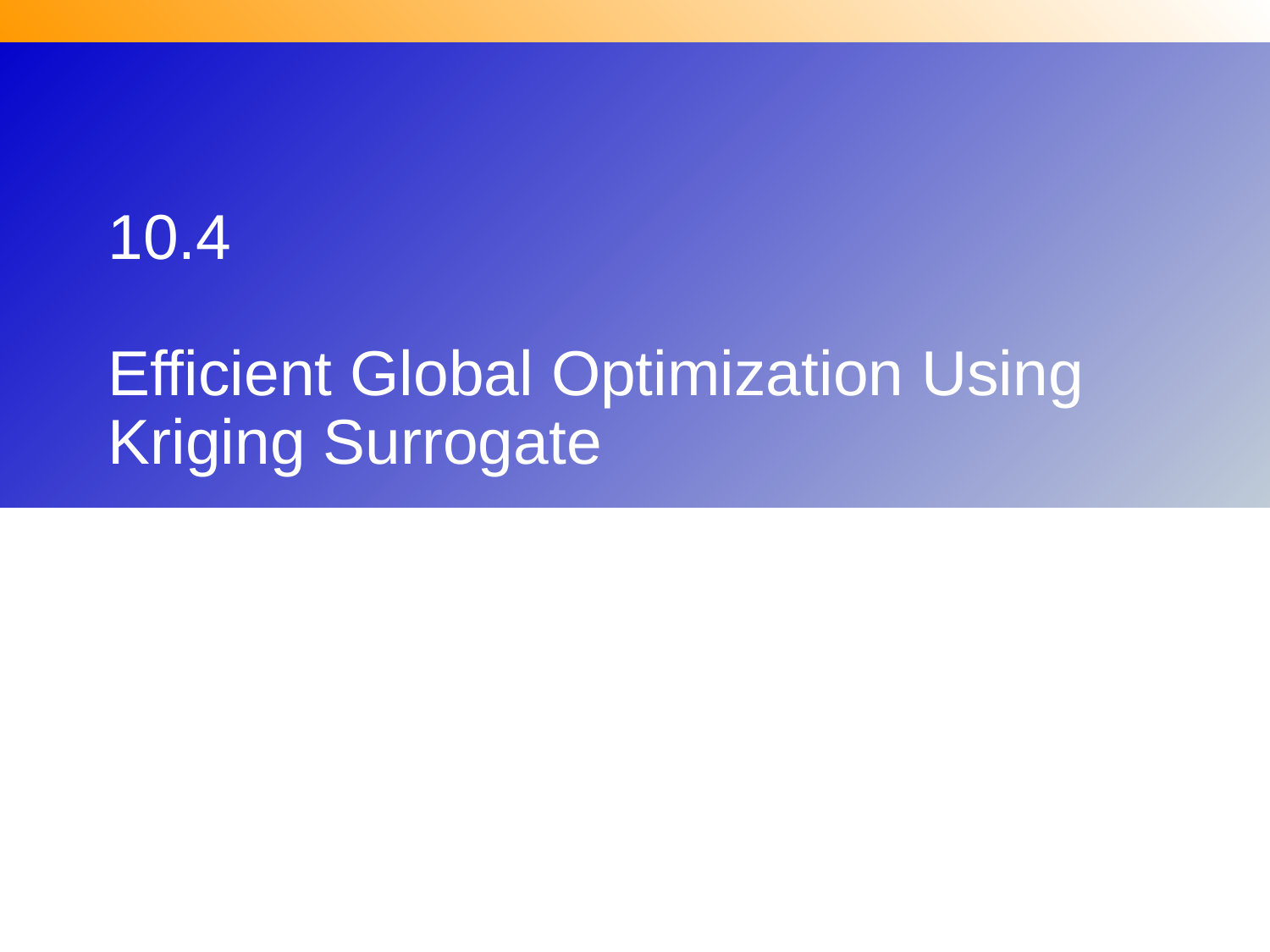

# 10.4 Efficient Global Optimization Using Kriging Surrogate